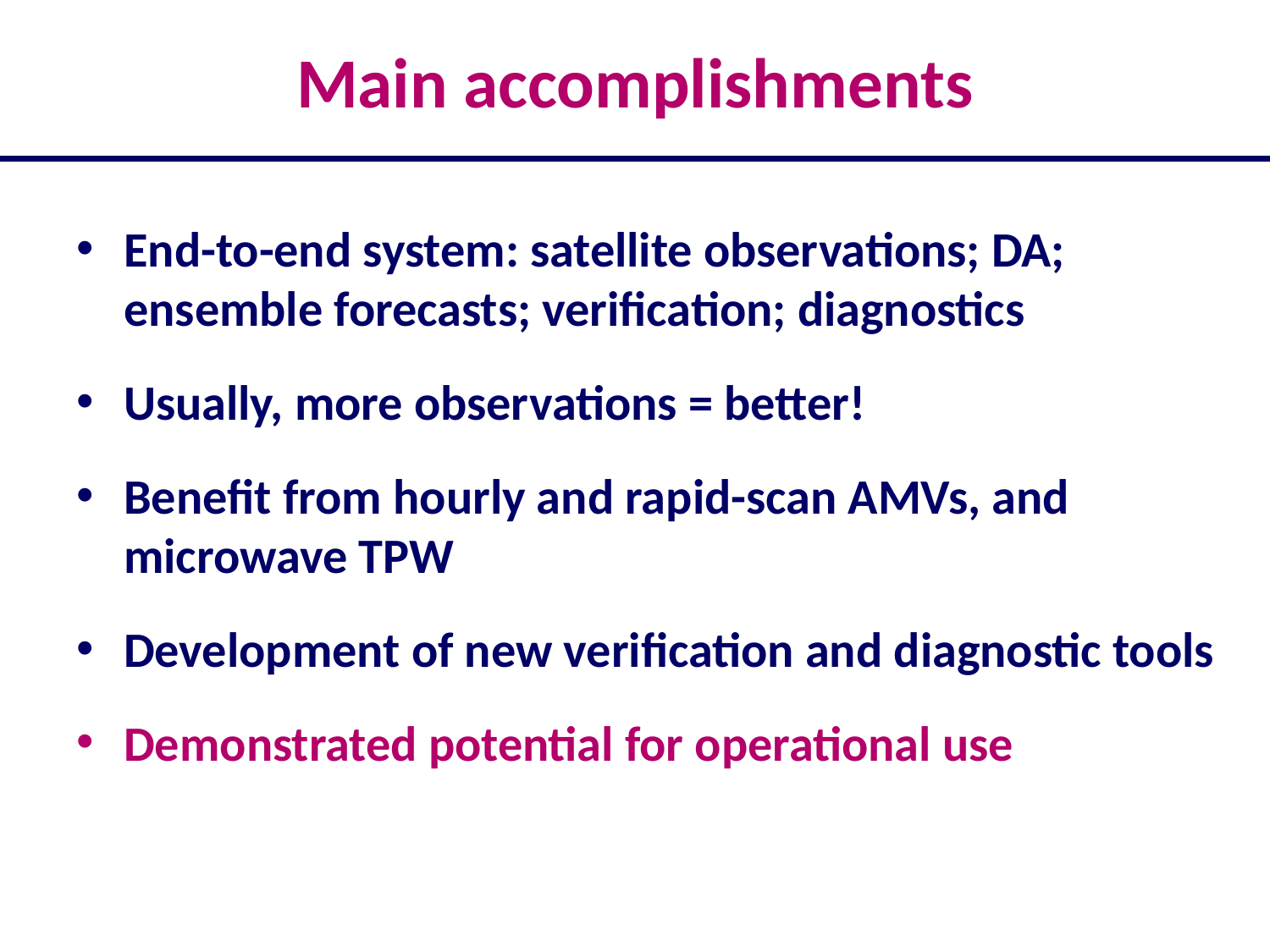

# Main accomplishments
End-to-end system: satellite observations; DA; ensemble forecasts; verification; diagnostics

Usually, more observations = better!

Benefit from hourly and rapid-scan AMVs, and microwave TPW

Development of new verification and diagnostic tools

Demonstrated potential for operational use